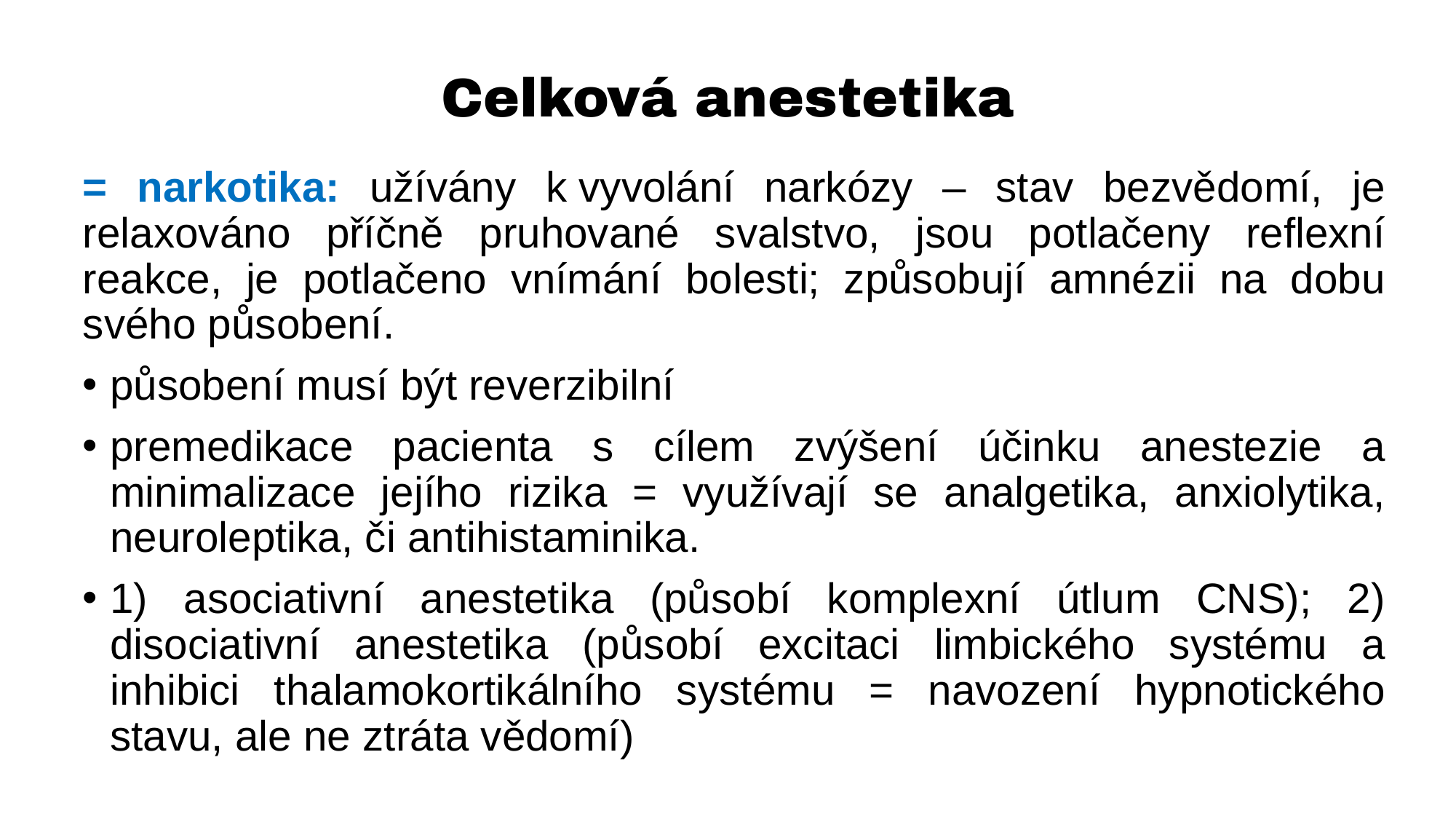

# Celková anestetika
= narkotika: užívány k vyvolání narkózy – stav bezvědomí, je relaxováno příčně pruhované svalstvo, jsou potlačeny reflexní reakce, je potlačeno vnímání bolesti; způsobují amnézii na dobu svého působení.
působení musí být reverzibilní
premedikace pacienta s cílem zvýšení účinku anestezie a minimalizace jejího rizika = využívají se analgetika, anxiolytika, neuroleptika, či antihistaminika.
1) asociativní anestetika (působí komplexní útlum CNS); 2) disociativní anestetika (působí excitaci limbického systému a inhibici thalamokortikálního systému = navození hypnotického stavu, ale ne ztráta vědomí)